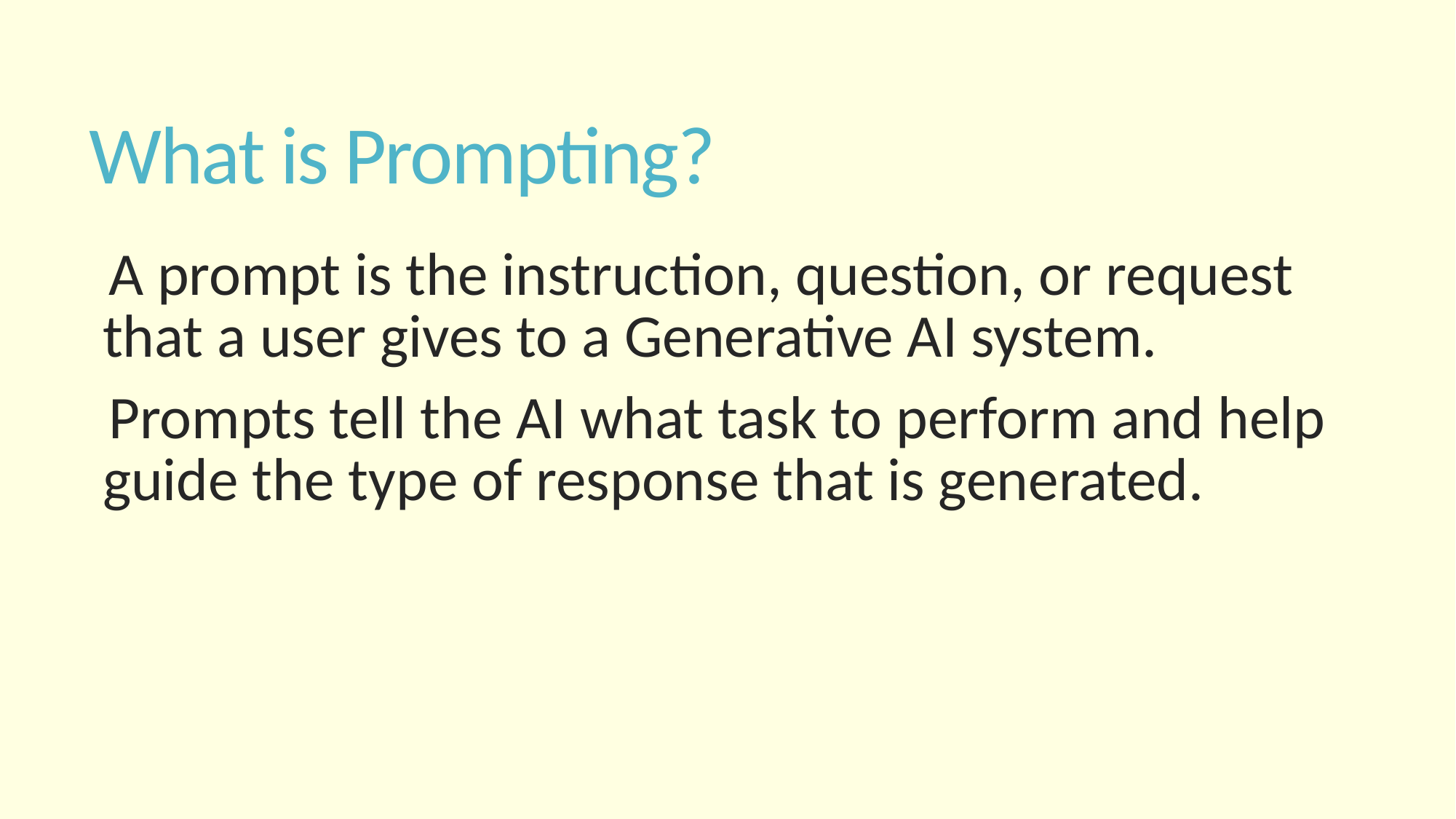

# What is Prompting?
A prompt is the instruction, question, or request that a user gives to a Generative AI system.
Prompts tell the AI what task to perform and help guide the type of response that is generated.